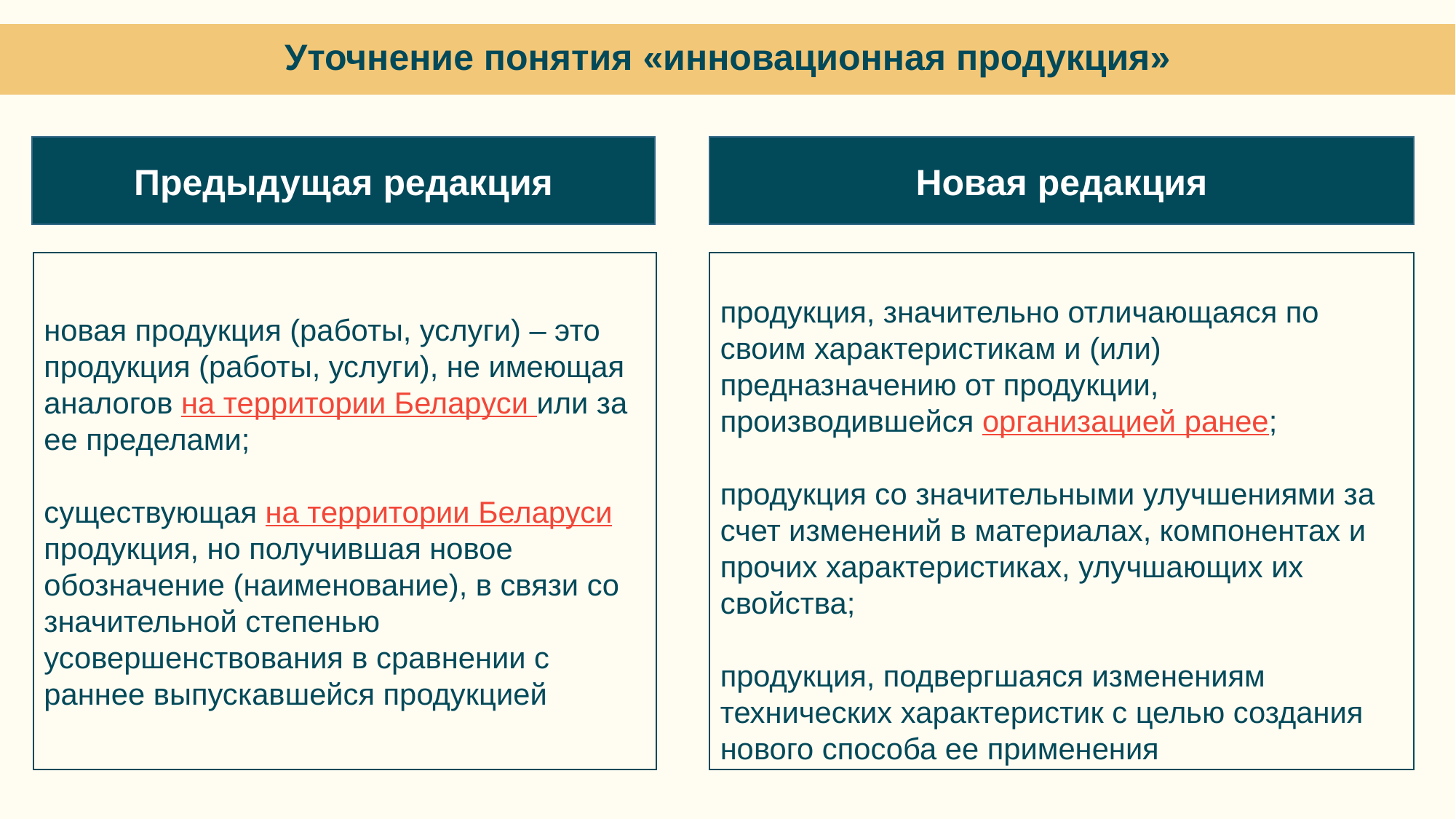

Уточнение понятия «инновационная продукция»
Предыдущая редакция
Новая редакция
новая продукция (работы, услуги) – это продукция (работы, услуги), не имеющая аналогов на территории Беларуси или за ее пределами;

существующая на территории Беларуси продукция, но получившая новое обозначение (наименование), в связи со значительной степенью усовершенствования в сравнении с раннее выпускавшейся продукцией

продукция, значительно отличающаяся по своим характеристикам и (или) предназначению от продукции, производившейся организацией ранее;

продукция со значительными улучшениями за счет изменений в материалах, компонентах и прочих характеристиках, улучшающих их свойства;

продукция, подвергшаяся изменениям технических характеристик с целью создания нового способа ее применения